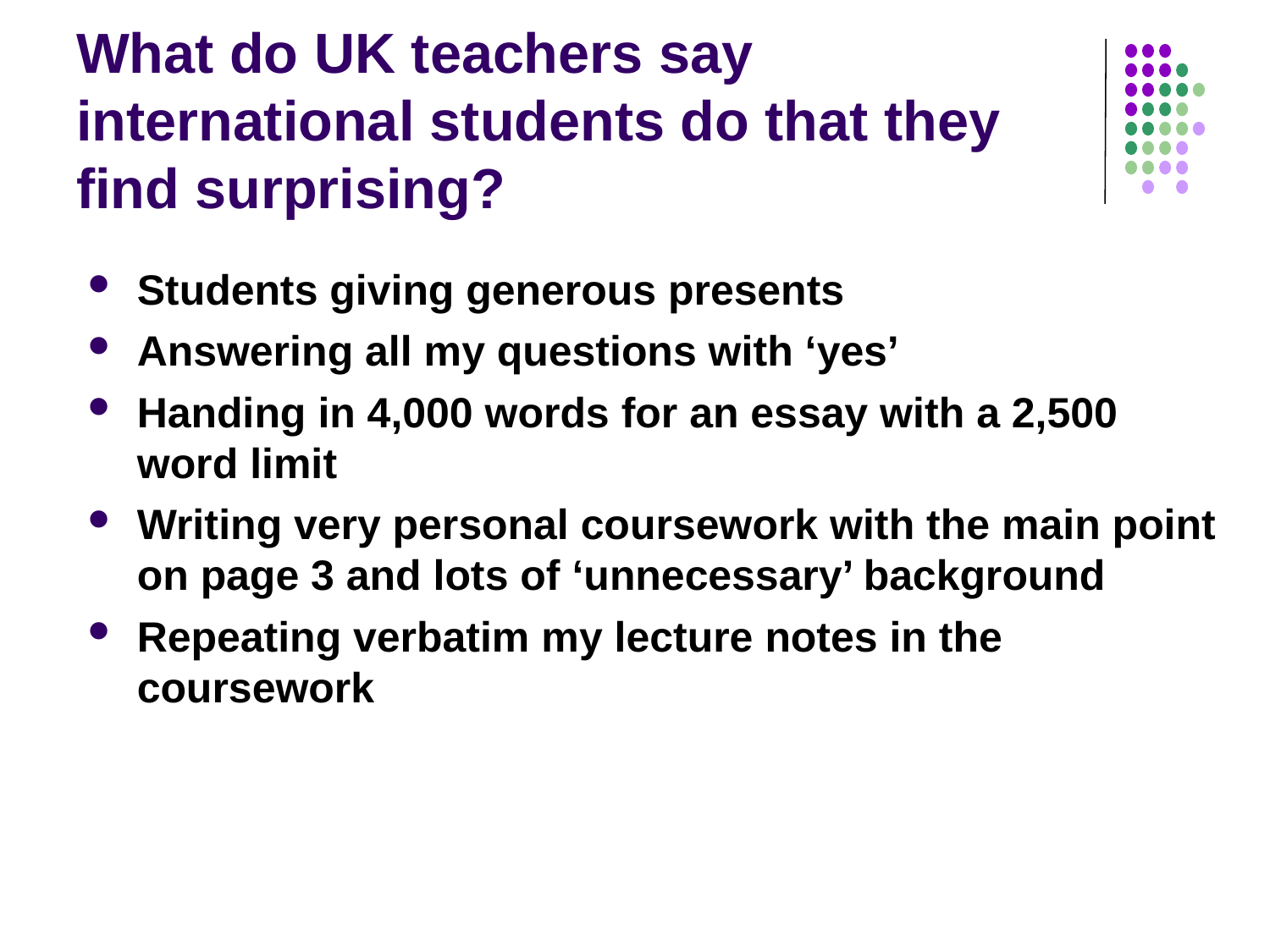

# What do UK teachers say international students do that they find surprising?
Students giving generous presents
Answering all my questions with ‘yes’
Handing in 4,000 words for an essay with a 2,500 word limit
Writing very personal coursework with the main point on page 3 and lots of ‘unnecessary’ background
Repeating verbatim my lecture notes in the coursework